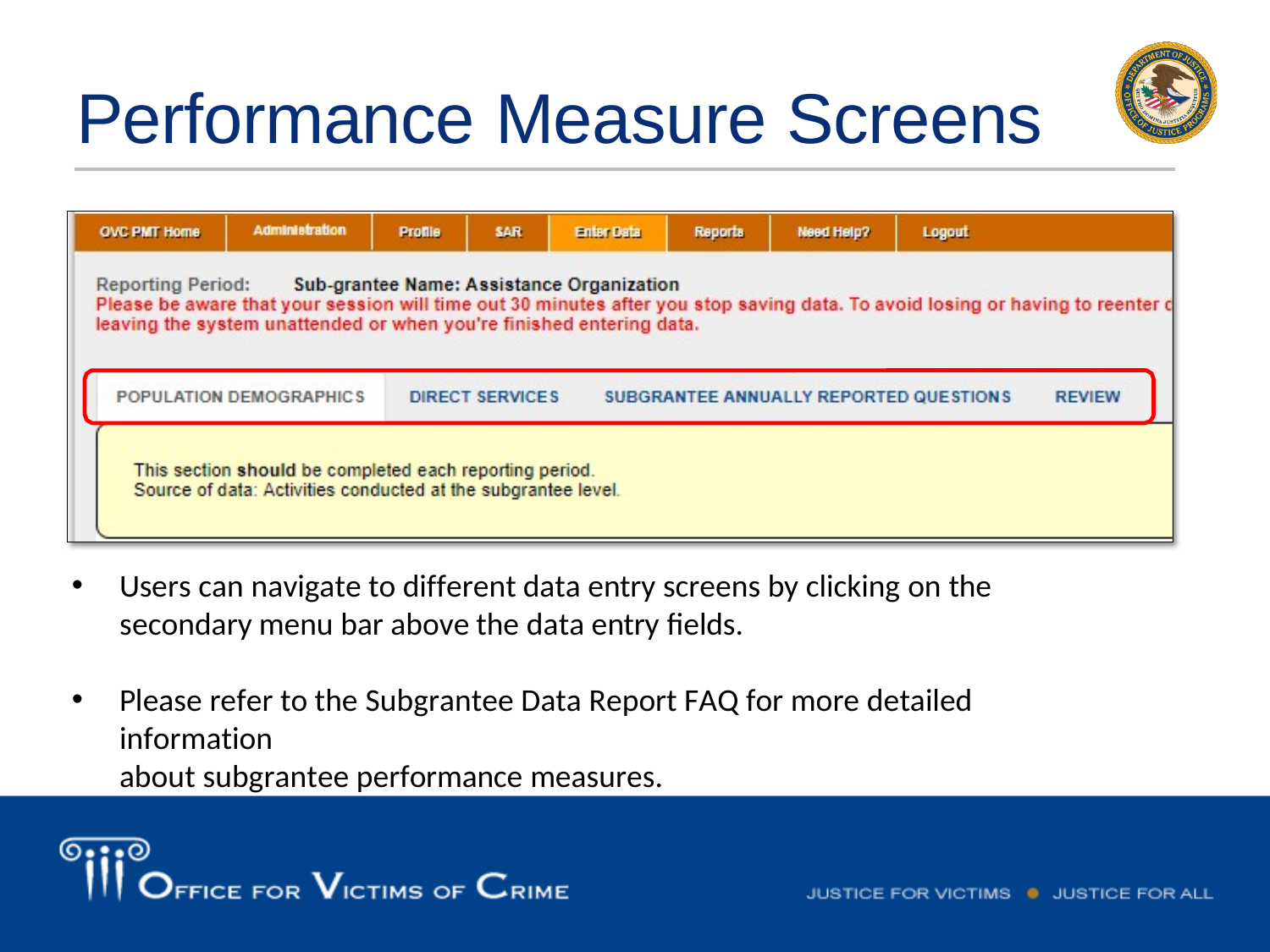

# Performance Measure Screens

Users can navigate to different data entry screens by clicking on the secondary menu bar above the data entry fields.

Please refer to the Subgrantee Data Report FAQ for more detailed information
about subgrantee performance measures.